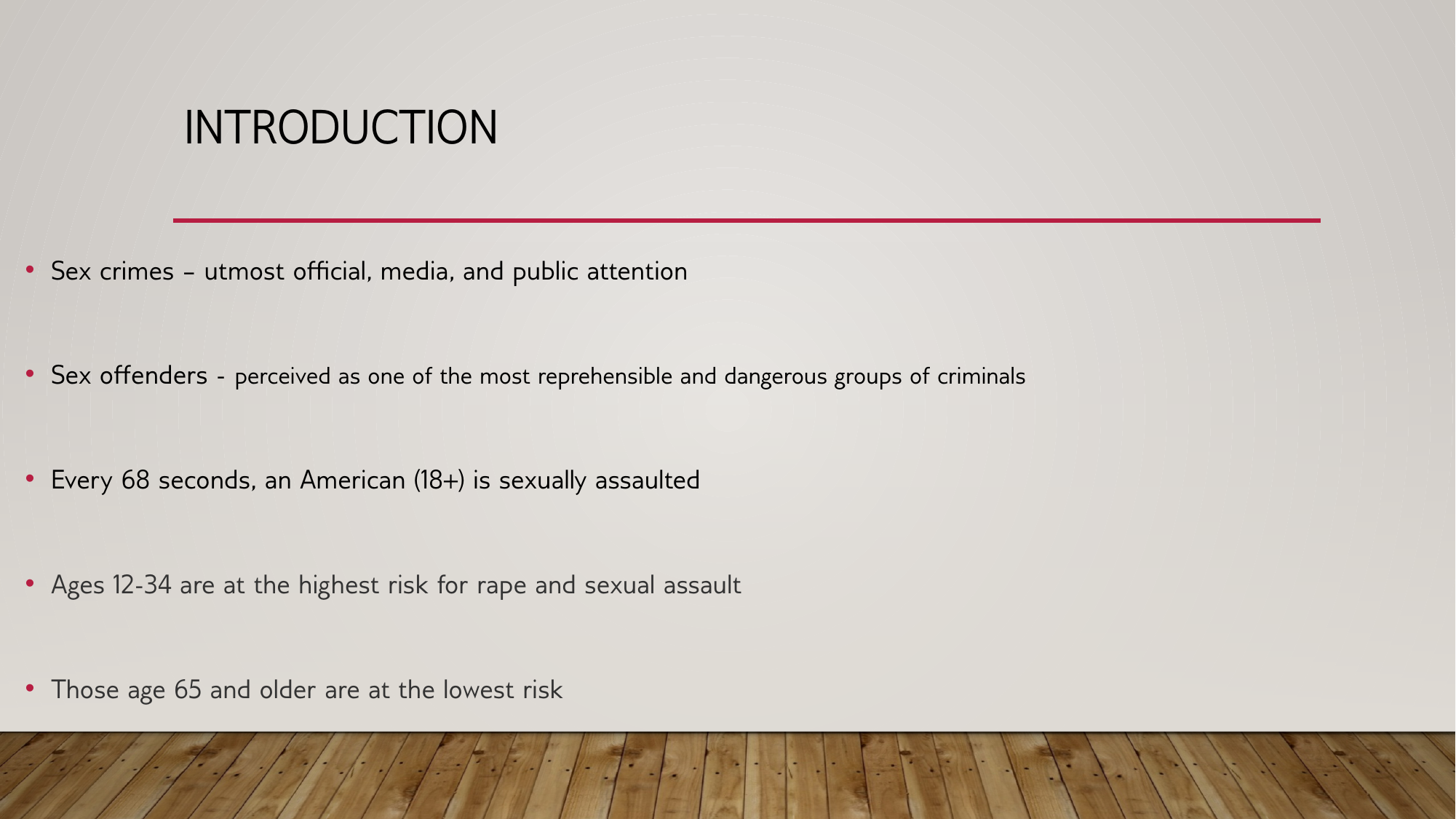

# Introduction
Sex crimes – utmost official, media, and public attention

Sex offenders - perceived as one of the most reprehensible and dangerous groups of criminals

Every 68 seconds, an American (18+) is sexually assaulted

Ages 12-34 are at the highest risk for rape and sexual assault

Those age 65 and older are at the lowest risk